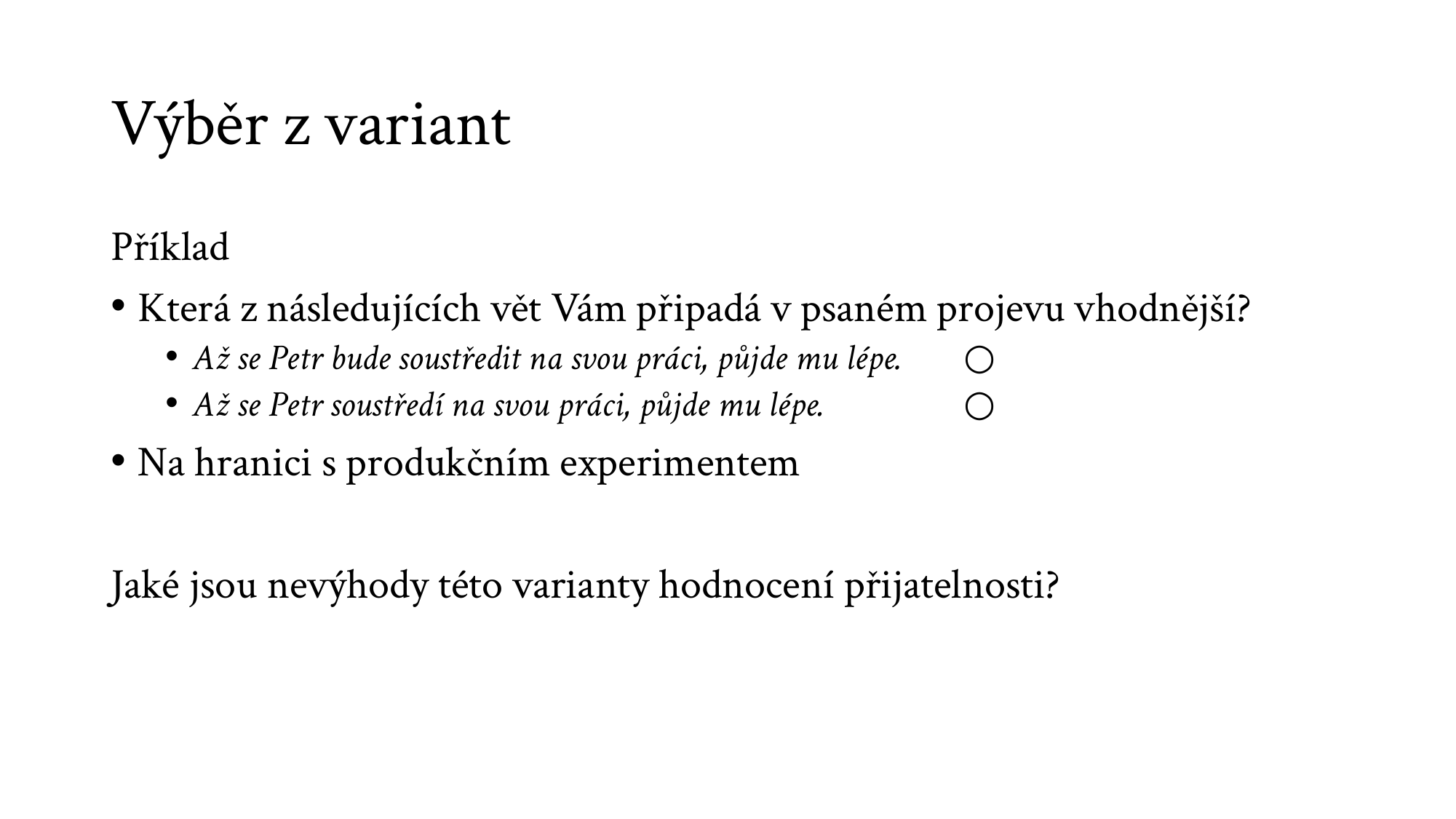

# Výběr z variant
Příklad
Která z následujících vět Vám připadá v psaném projevu vhodnější?
Až se Petr bude soustředit na svou práci, půjde mu lépe.	○
Až se Petr soustředí na svou práci, půjde mu lépe.	○
Na hranici s produkčním experimentem

Jaké jsou nevýhody této varianty hodnocení přijatelnosti?